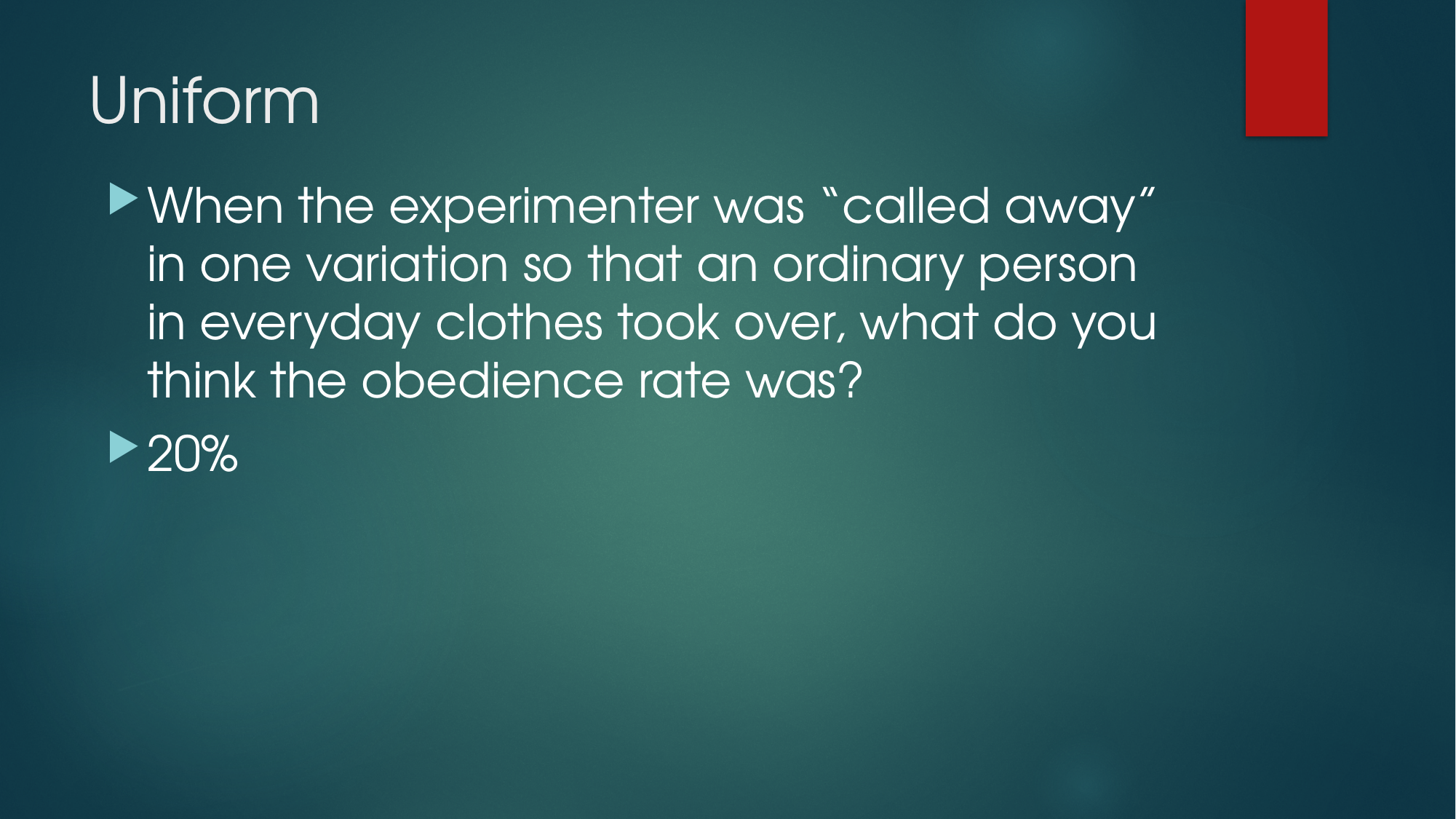

# Uniform
When the experimenter was “called away” in one variation so that an ordinary person in everyday clothes took over, what do you think the obedience rate was?
20%